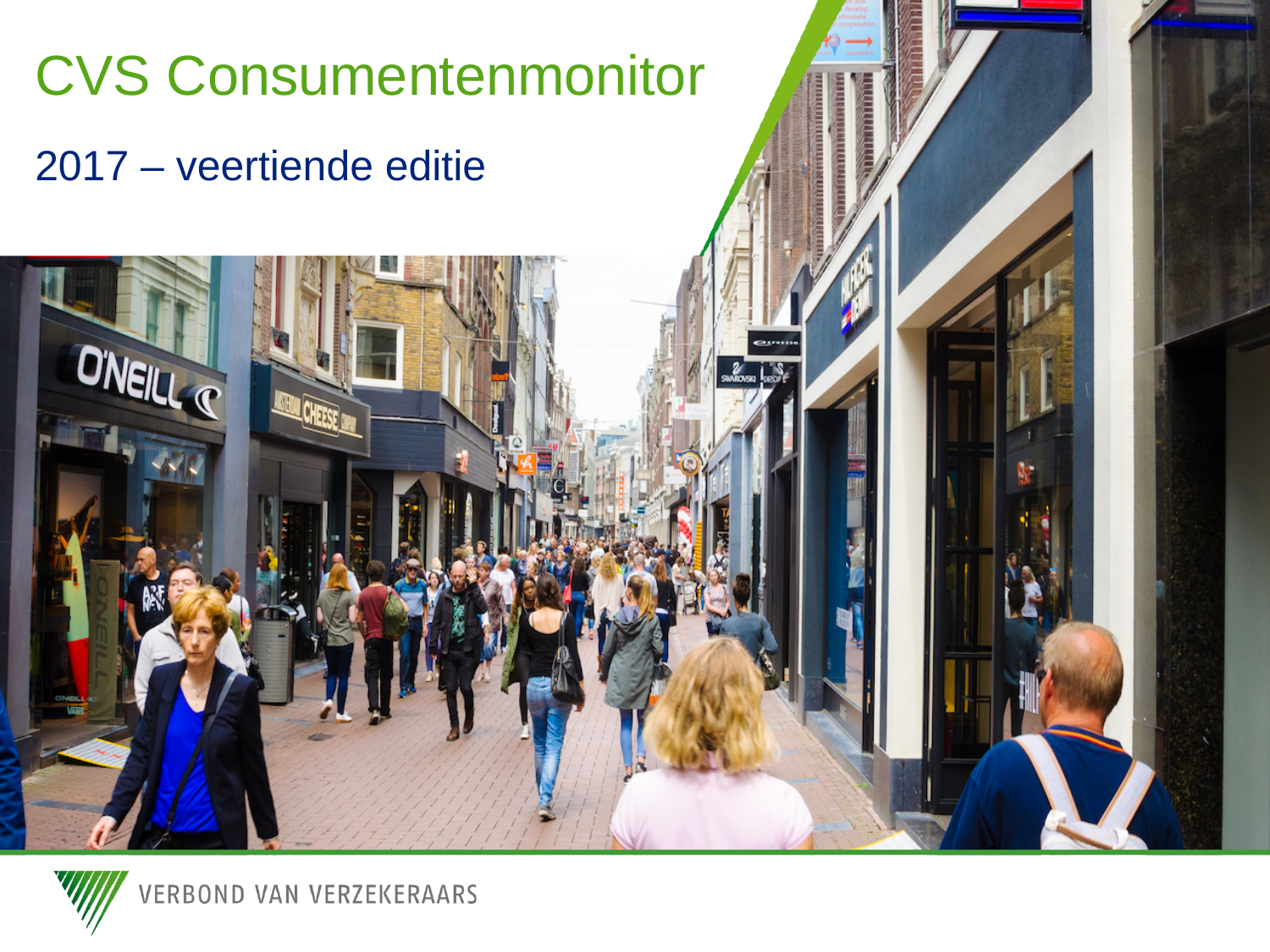

# CVS Consumentenmonitor
2017 – veertiende editie